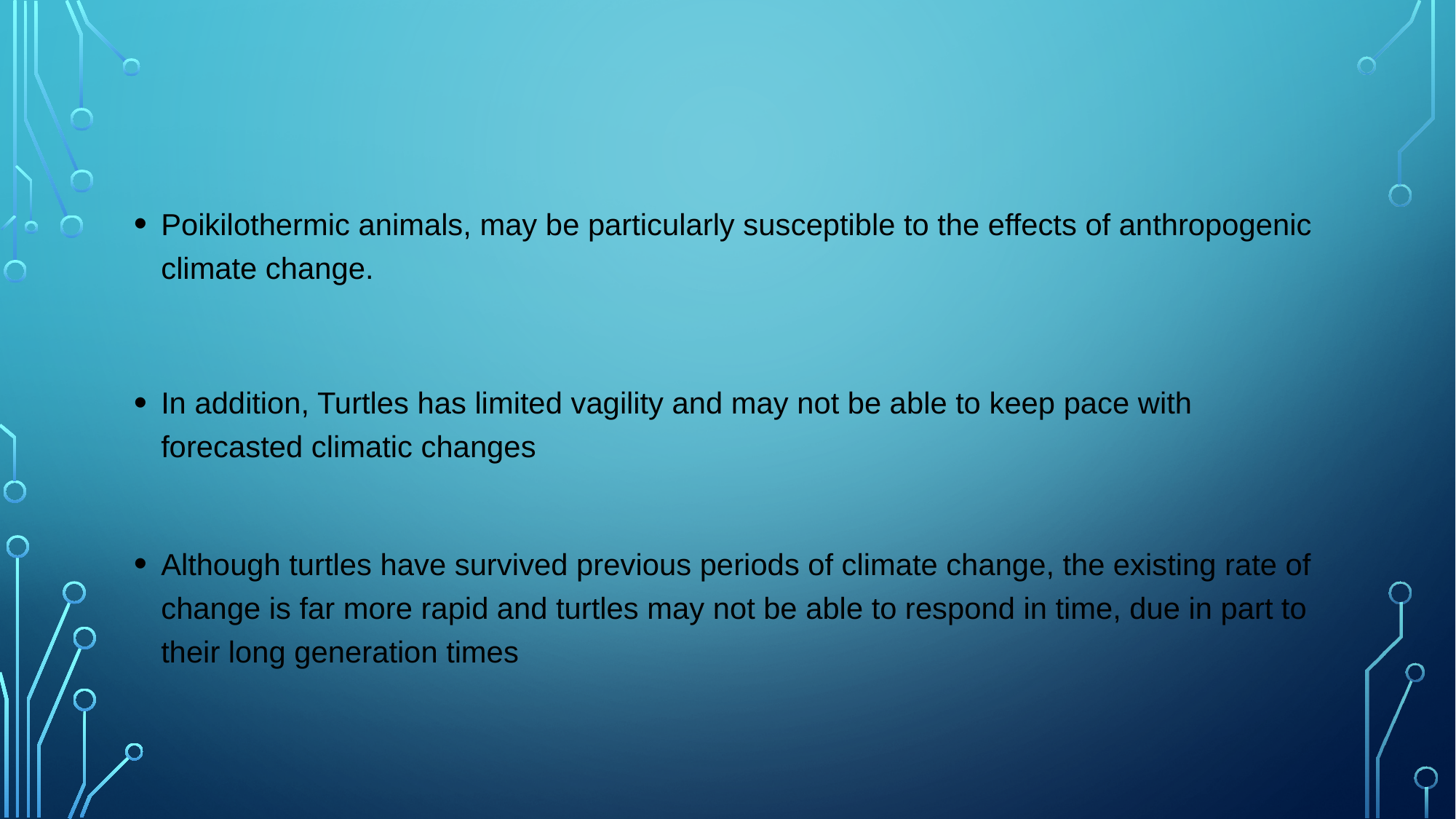

Poikilothermic animals, may be particularly susceptible to the effects of anthropogenic climate change.

In addition, Turtles has limited vagility and may not be able to keep pace with forecasted climatic changes

Although turtles have survived previous periods of climate change, the existing rate of change is far more rapid and turtles may not be able to respond in time, due in part to their long generation times